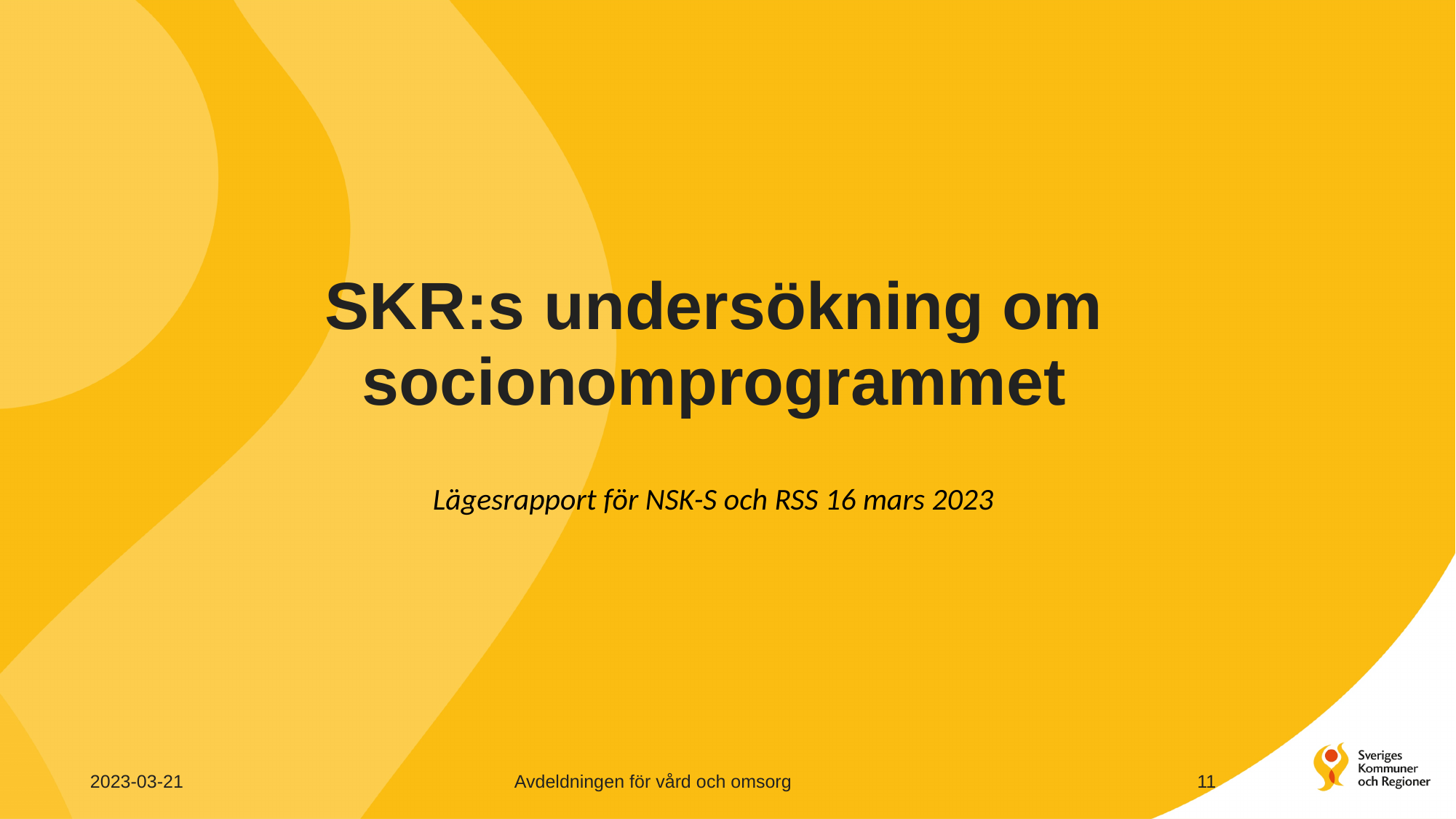

SKR:s undersökning om socionomprogrammet
Lägesrapport för NSK-S och RSS 16 mars 2023
2023-03-21
Avdeldningen för vård och omsorg
11